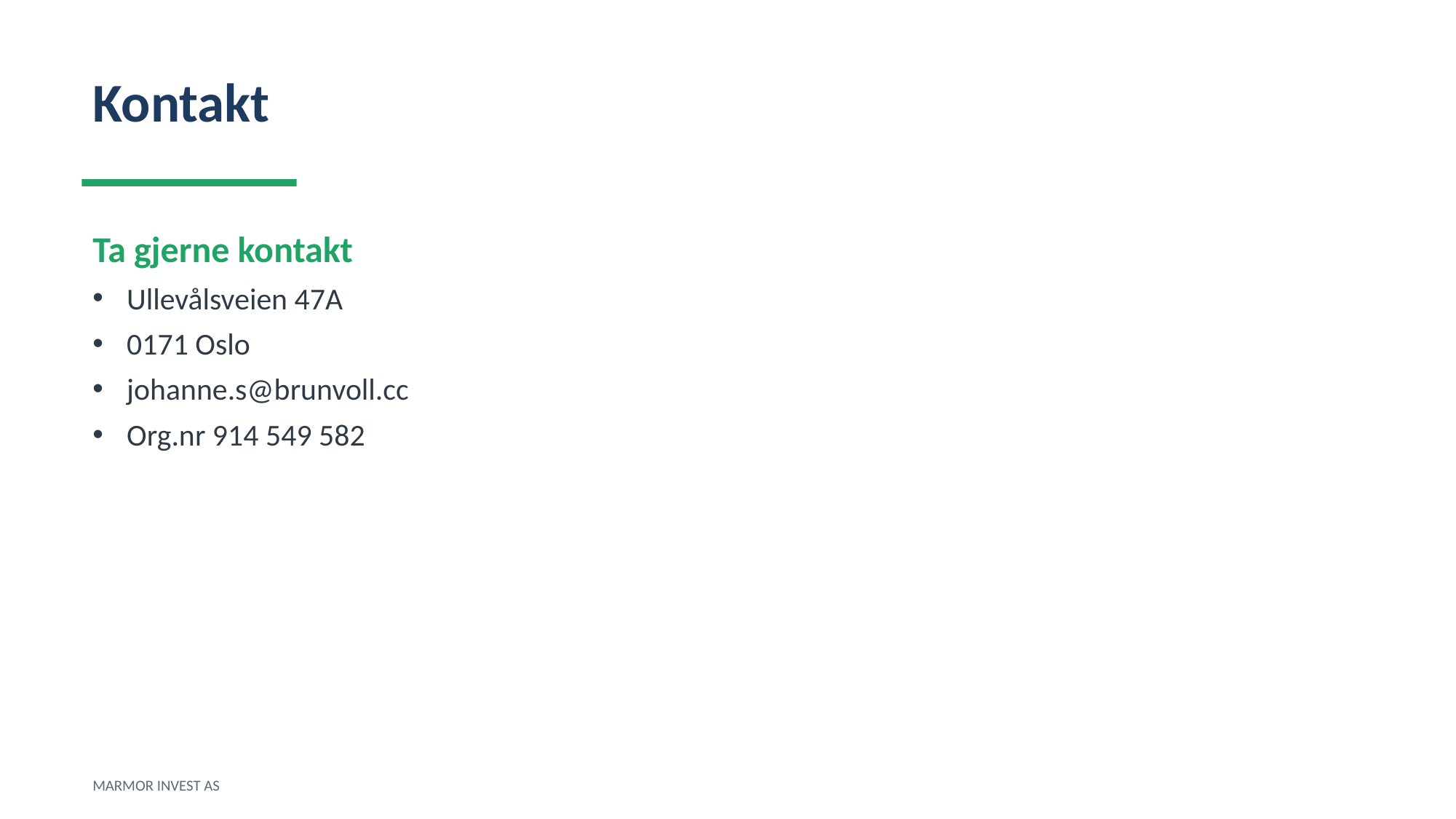

Kontakt

Ta gjerne kontakt
Ullevålsveien 47A
0171 Oslo
johanne.s@brunvoll.cc
Org.nr 914 549 582
MARMOR INVEST AS